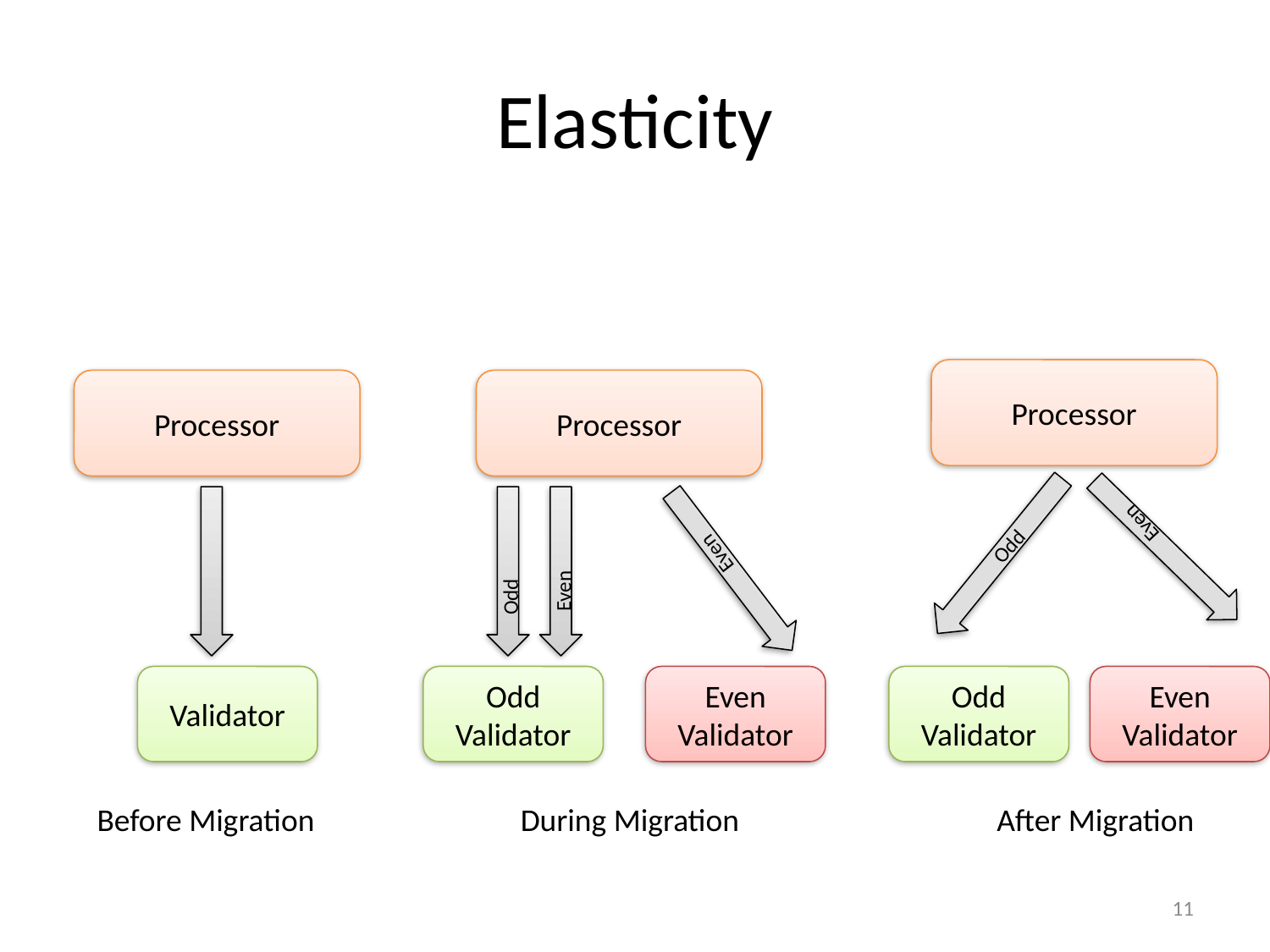

# Elasticity
Processor
Processor
Processor

Even
Odd
Even

Even
Odd
Validator
Odd
Validator
Even
Validator
Odd
Validator
Even
Validator
Before Migration
During Migration
After Migration
11